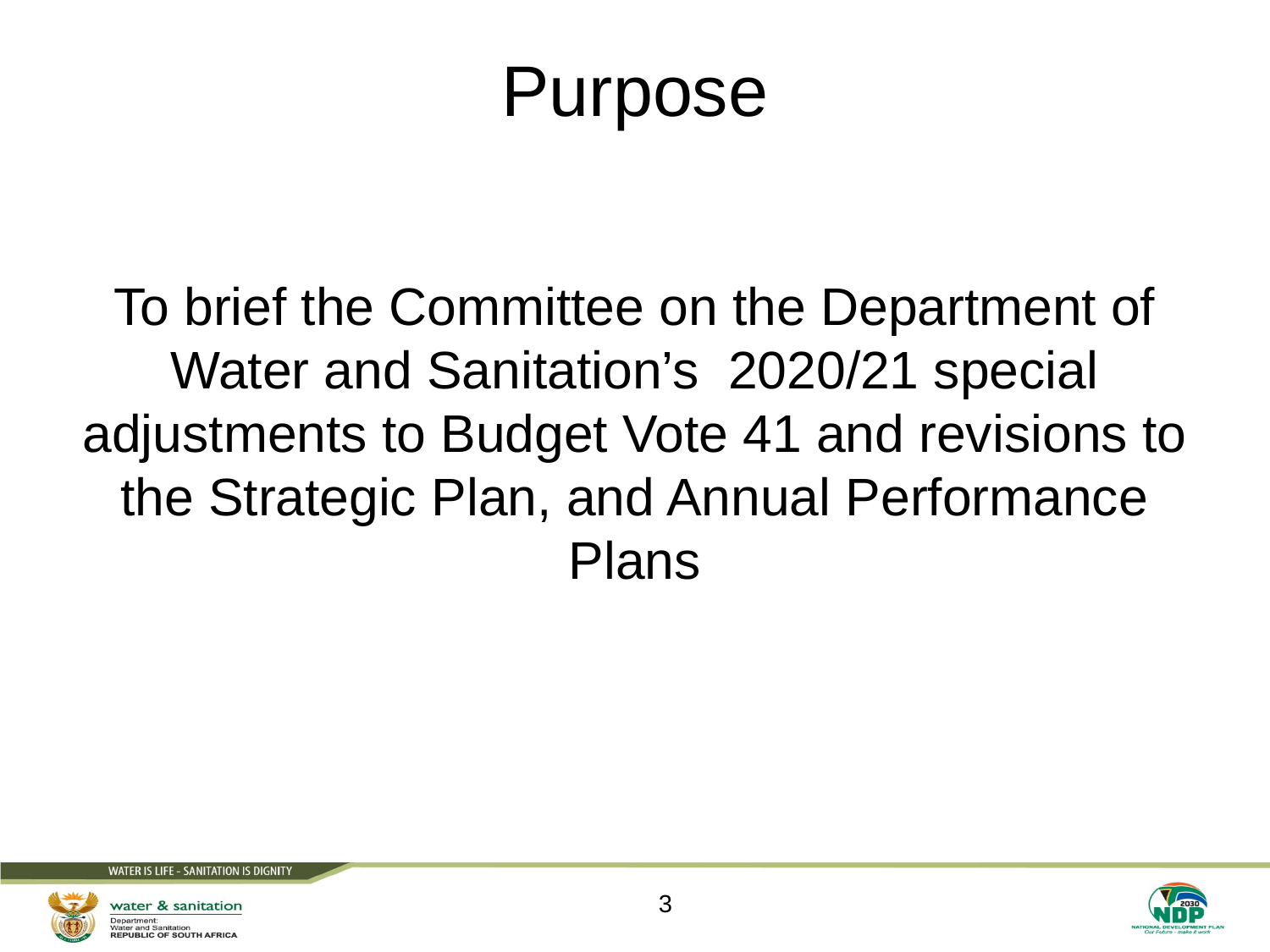

# Purpose
To brief the Committee on the Department of Water and Sanitation’s  2020/21 special adjustments to Budget Vote 41 and revisions to the Strategic Plan, and Annual Performance Plans
3